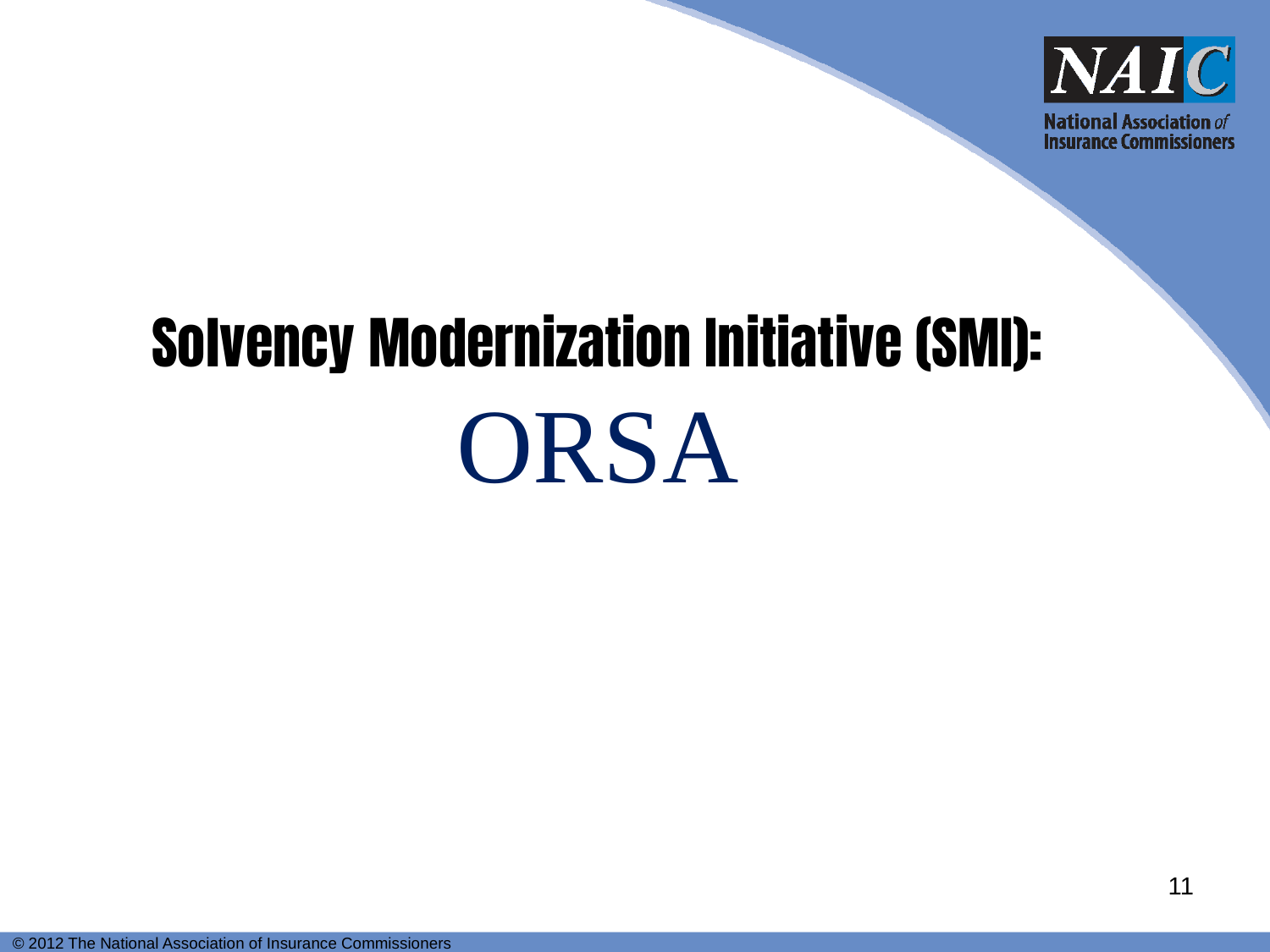

# Solvency Modernization Initiative (SMI): ORSA
11